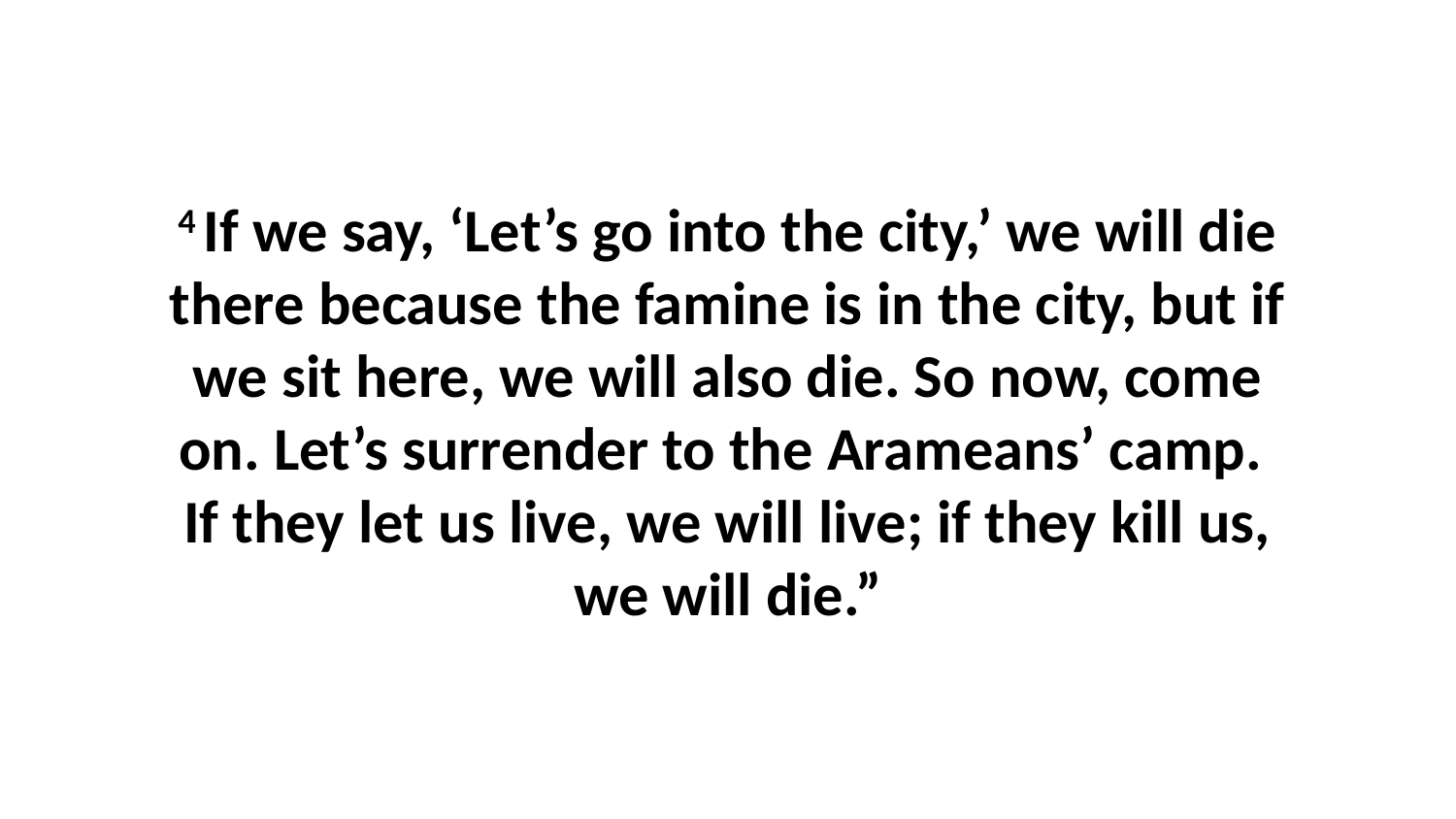

4 If we say, ‘Let’s go into the city,’ we will die there because the famine is in the city, but if we sit here, we will also die. So now, come on. Let’s surrender to the Arameans’ camp.  If they let us live, we will live; if they kill us, we will die.”